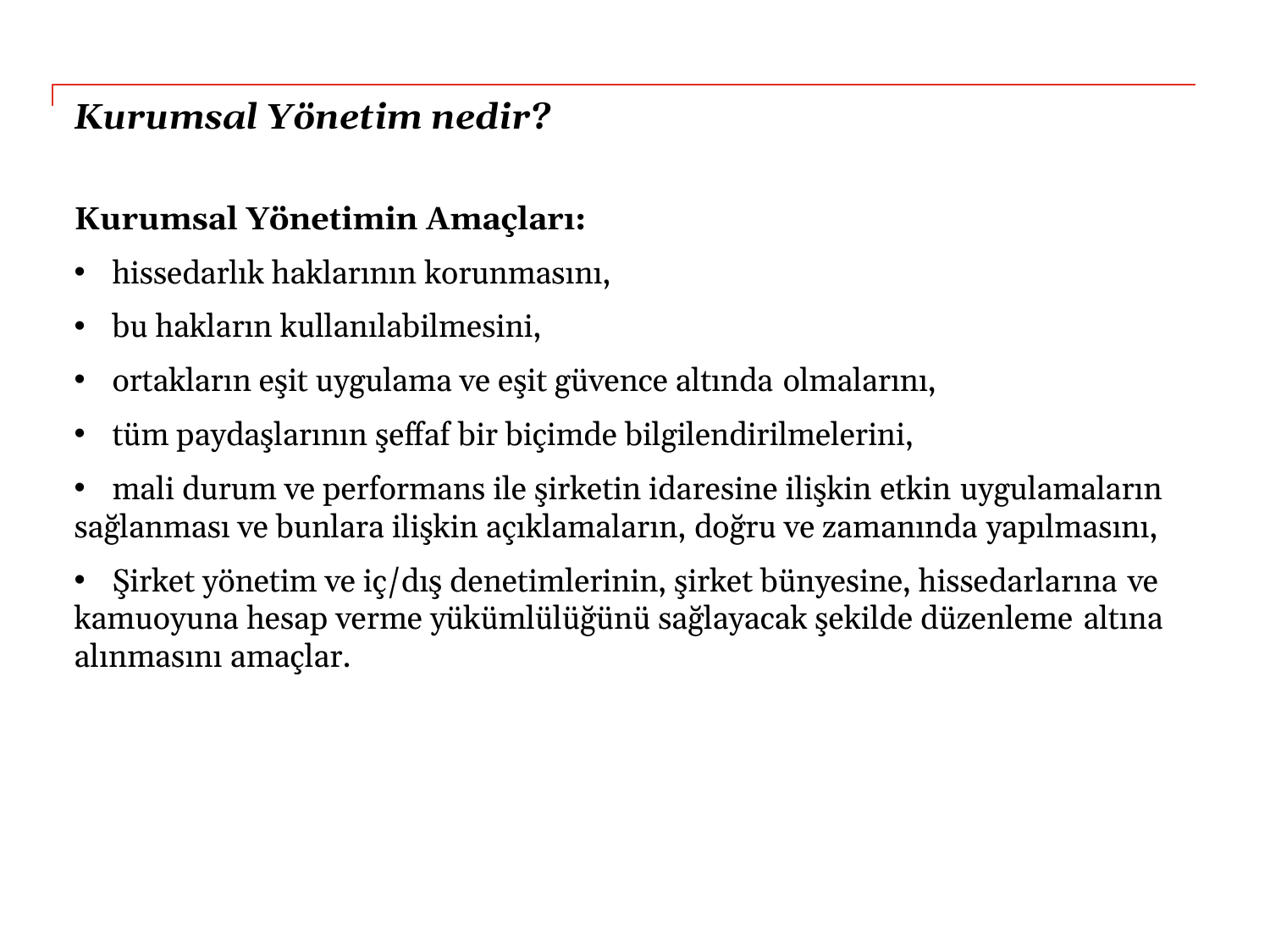

# Kurumsal Yönetim nedir?
Kurumsal Yönetimin Amaçları:
hissedarlık haklarının korunmasını,
bu hakların kullanılabilmesini,
ortakların eşit uygulama ve eşit güvence altında olmalarını,
tüm paydaşlarının şeffaf bir biçimde bilgilendirilmelerini,
mali durum ve performans ile şirketin idaresine ilişkin etkin uygulamaların
sağlanması ve bunlara ilişkin açıklamaların, doğru ve zamanında yapılmasını,
Şirket yönetim ve iç/dış denetimlerinin, şirket bünyesine, hissedarlarına ve
kamuoyuna hesap verme yükümlülüğünü sağlayacak şekilde düzenleme altına
alınmasını amaçlar.